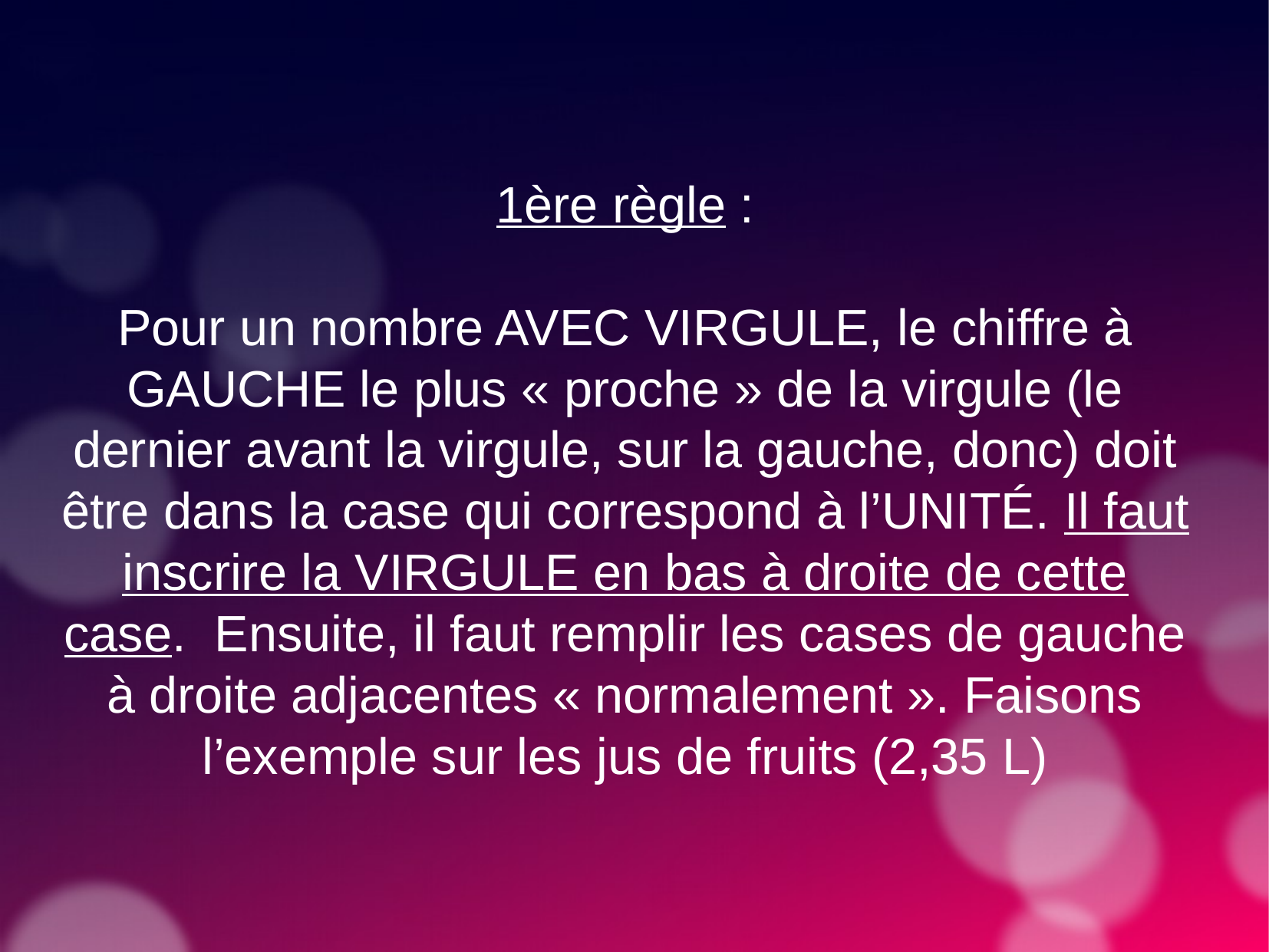

1ère règle :

Pour un nombre AVEC VIRGULE, le chiffre à GAUCHE le plus « proche » de la virgule (le dernier avant la virgule, sur la gauche, donc) doit être dans la case qui correspond à l’UNITÉ. Il faut inscrire la VIRGULE en bas à droite de cette case.  Ensuite, il faut remplir les cases de gauche à droite adjacentes « normalement ». Faisons l’exemple sur les jus de fruits (2,35 L)